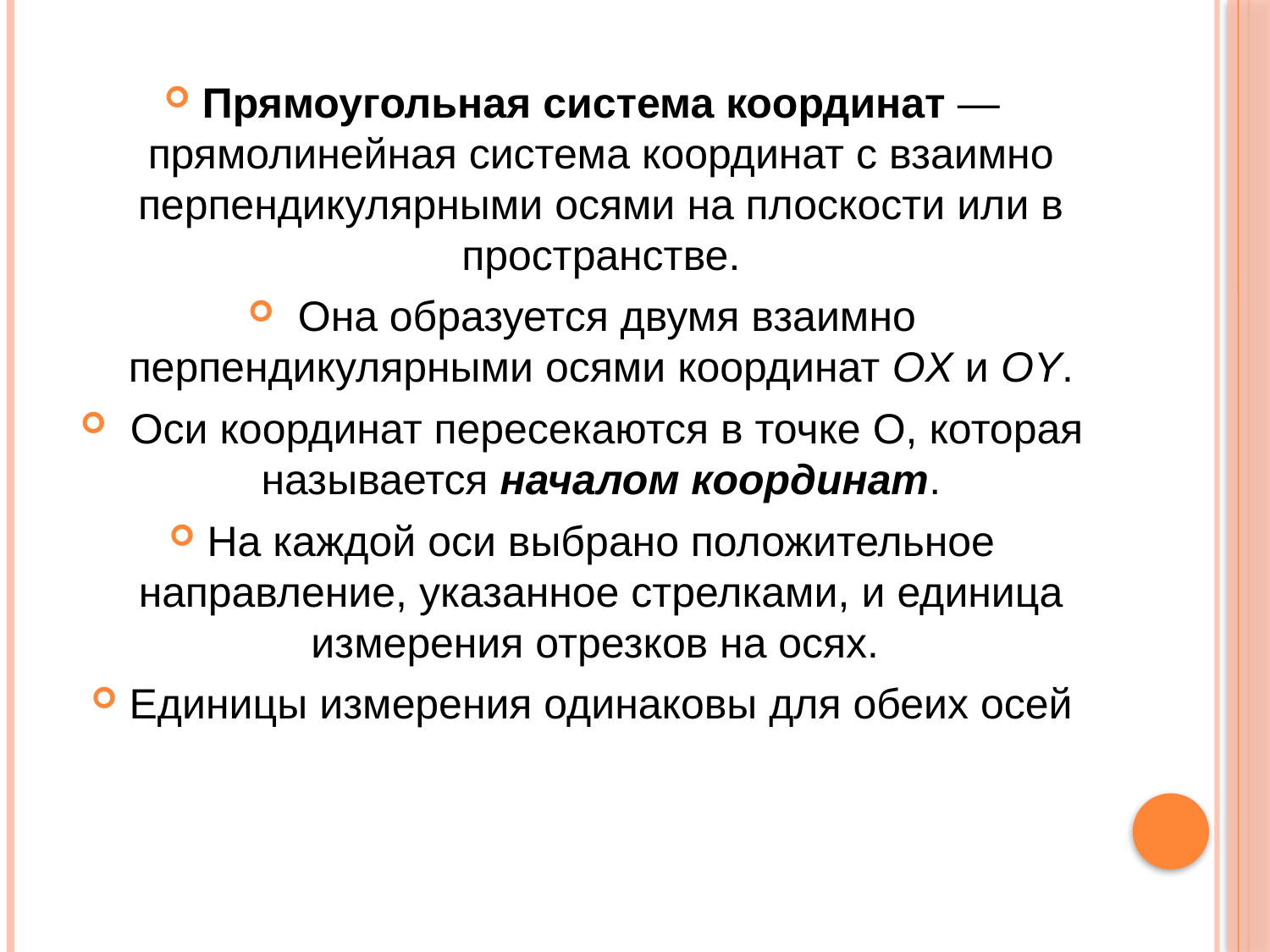

Прямоугольная система координат —прямолинейная система координат с взаимно перпендикулярными осями на плоскости или в пространстве.
 Она образуется двумя взаимно перпендикулярными осями координат OX и OY.
 Оси координат пересекаются в точке O, которая называется началом координат.
На каждой оси выбрано положительное направление, указанное стрелками, и единица измерения отрезков на осях.
Единицы измерения одинаковы для обеих осей